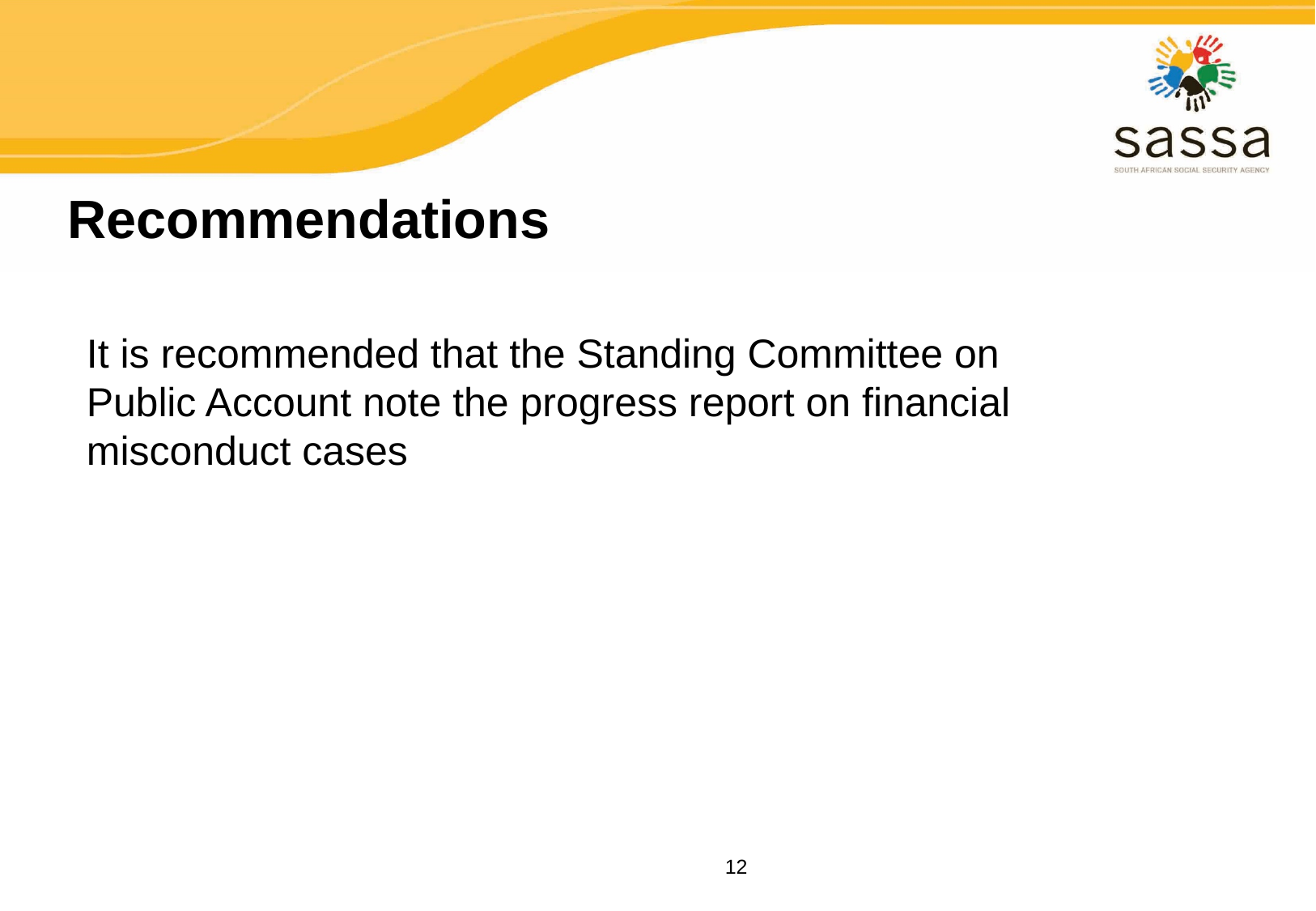

# Recommendations
It is recommended that the Standing Committee on Public Account note the progress report on financial misconduct cases

12